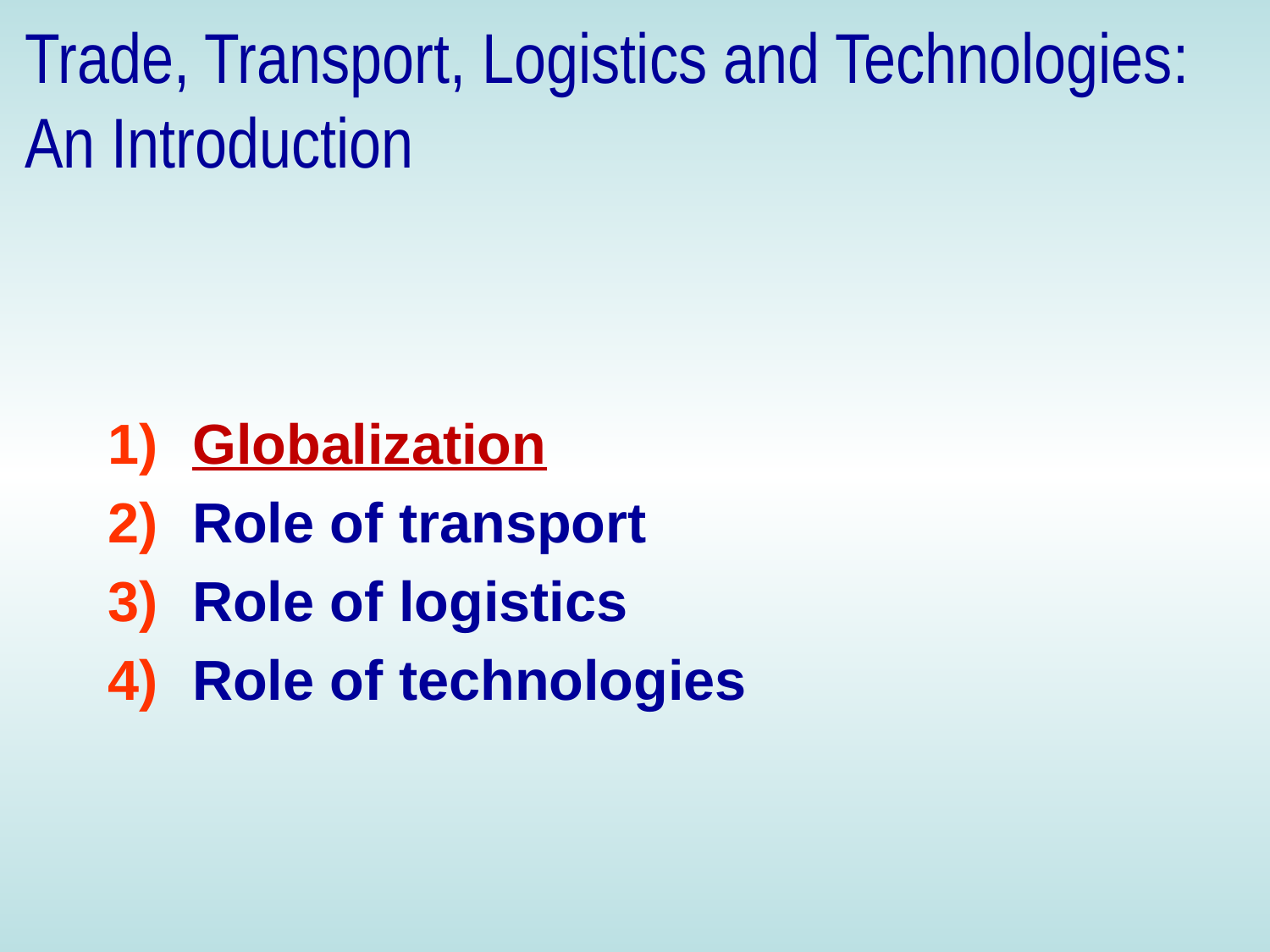

# Trade, Transport, Logistics and Technologies:  An Introduction
Globalization
Role of transport
Role of logistics
Role of technologies